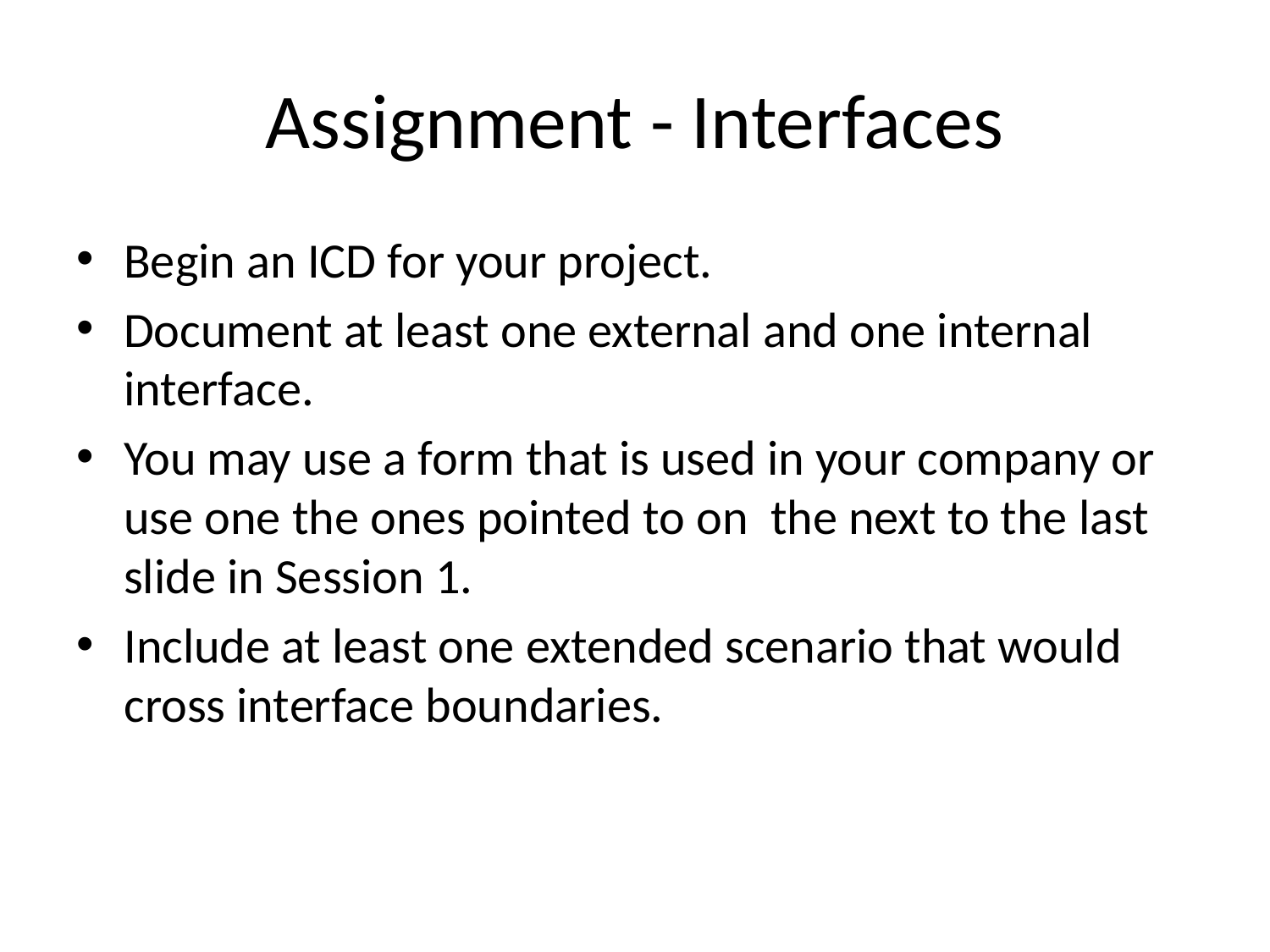

# Assignment - Interfaces
Begin an ICD for your project.
Document at least one external and one internal interface.
You may use a form that is used in your company or use one the ones pointed to on  the next to the last slide in Session 1.
Include at least one extended scenario that would cross interface boundaries.